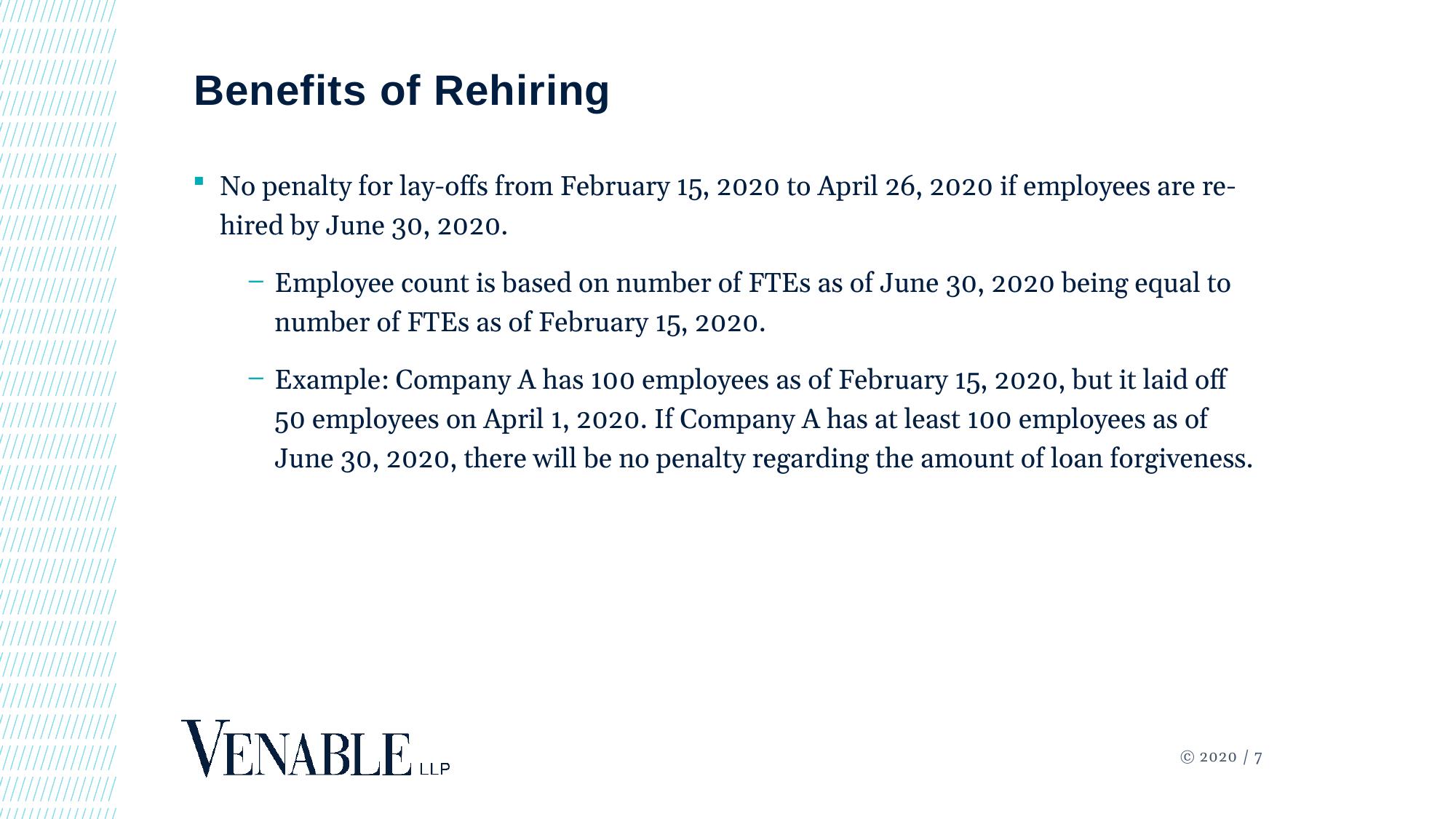

# Benefits of Rehiring
No penalty for lay-offs from February 15, 2020 to April 26, 2020 if employees are re-hired by June 30, 2020.
Employee count is based on number of FTEs as of June 30, 2020 being equal to number of FTEs as of February 15, 2020.
Example: Company A has 100 employees as of February 15, 2020, but it laid off 50 employees on April 1, 2020. If Company A has at least 100 employees as of June 30, 2020, there will be no penalty regarding the amount of loan forgiveness.
© 2020 / 7